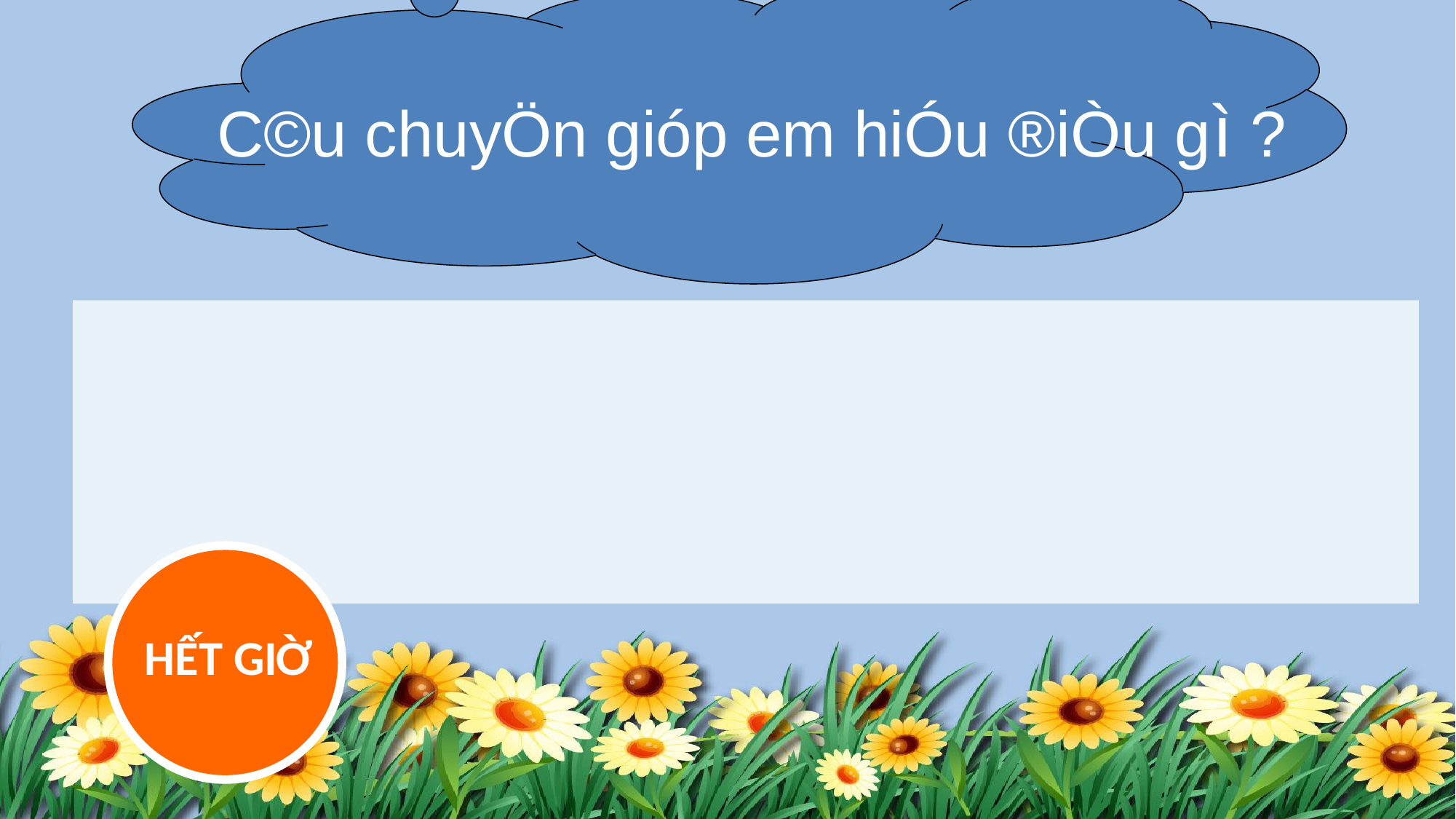

C©u chuyÖn gióp em hiÓu ®iÒu gì ?

HẾT GIỜ